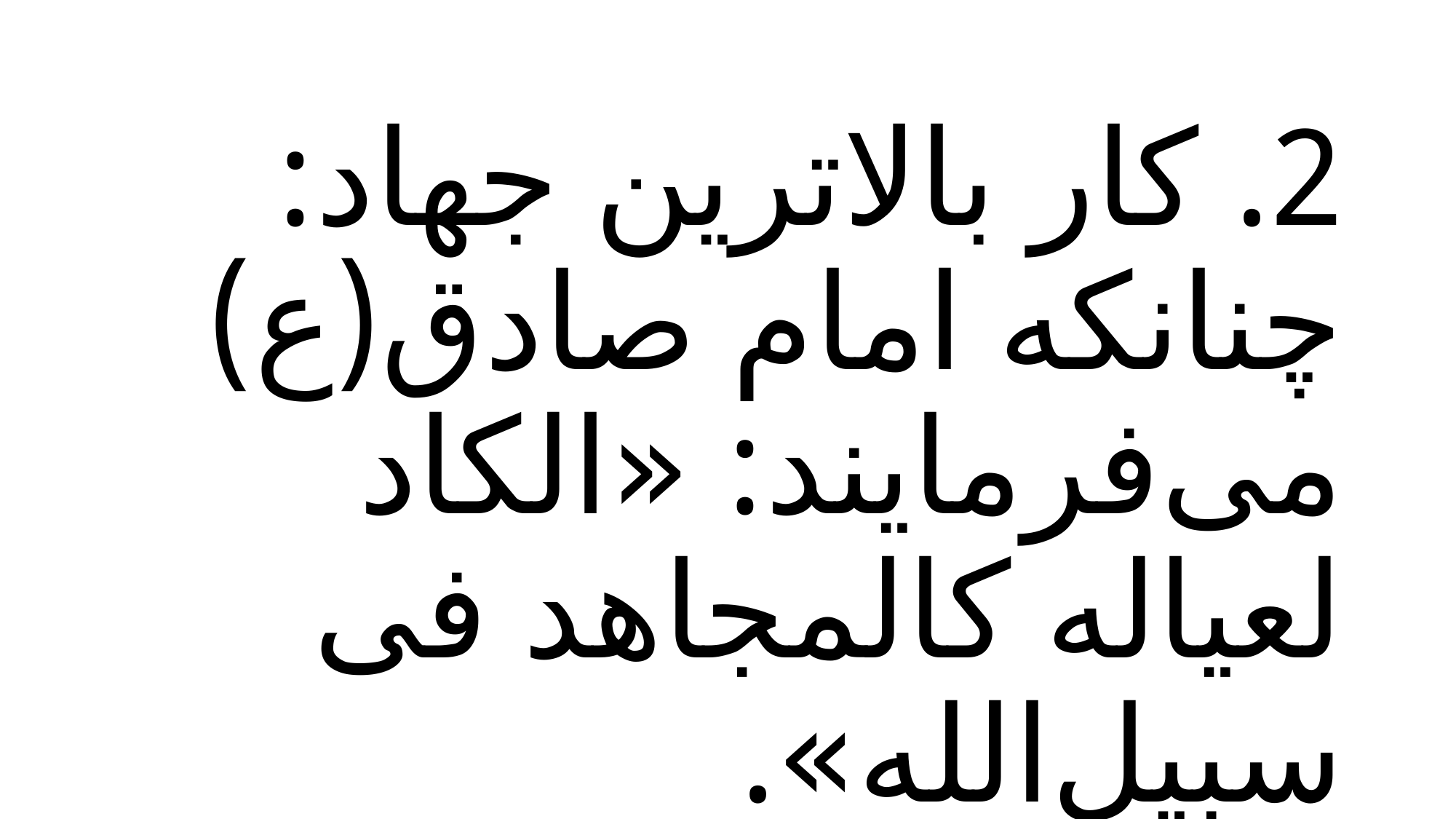

# 2. کار بالاترین جهاد: چنانکه امام صادق(ع) می‌فرمایند: «الکاد لعیاله کالمجاهد فی سبیل‌الله».